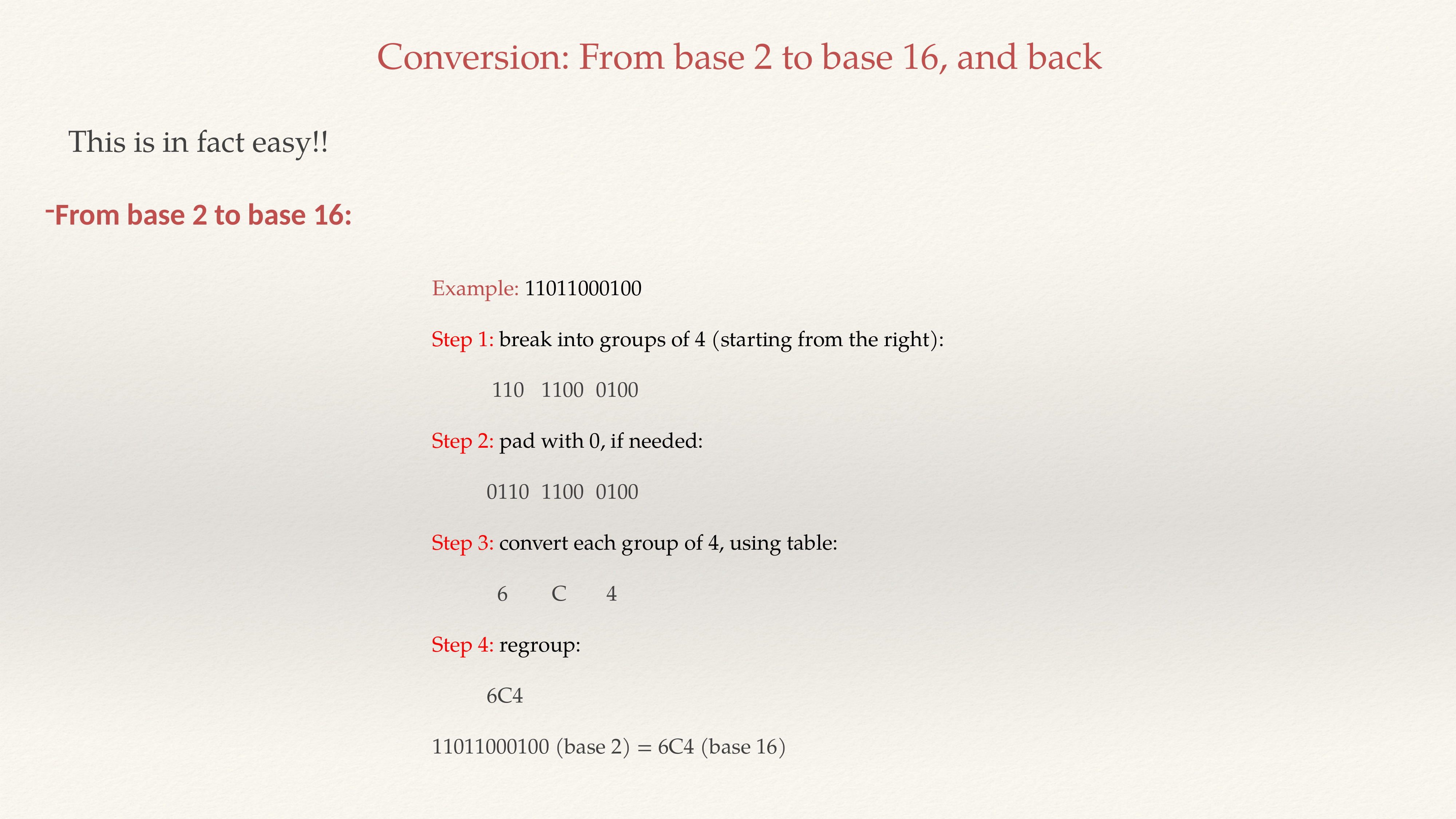

Conversion: From base 2 to base 16, and back
This is in fact easy!!

From base 2 to base 16:
Example: 11011000100

Step 1: break into groups of 4 (starting from the right):

	 110	1100	0100

Step 2: pad with 0, if needed:

	0110	1100	0100

Step 3: convert each group of 4, using table:

	  6	  C	  4

Step 4: regroup:

	6C4

11011000100 (base 2) = 6C4 (base 16)